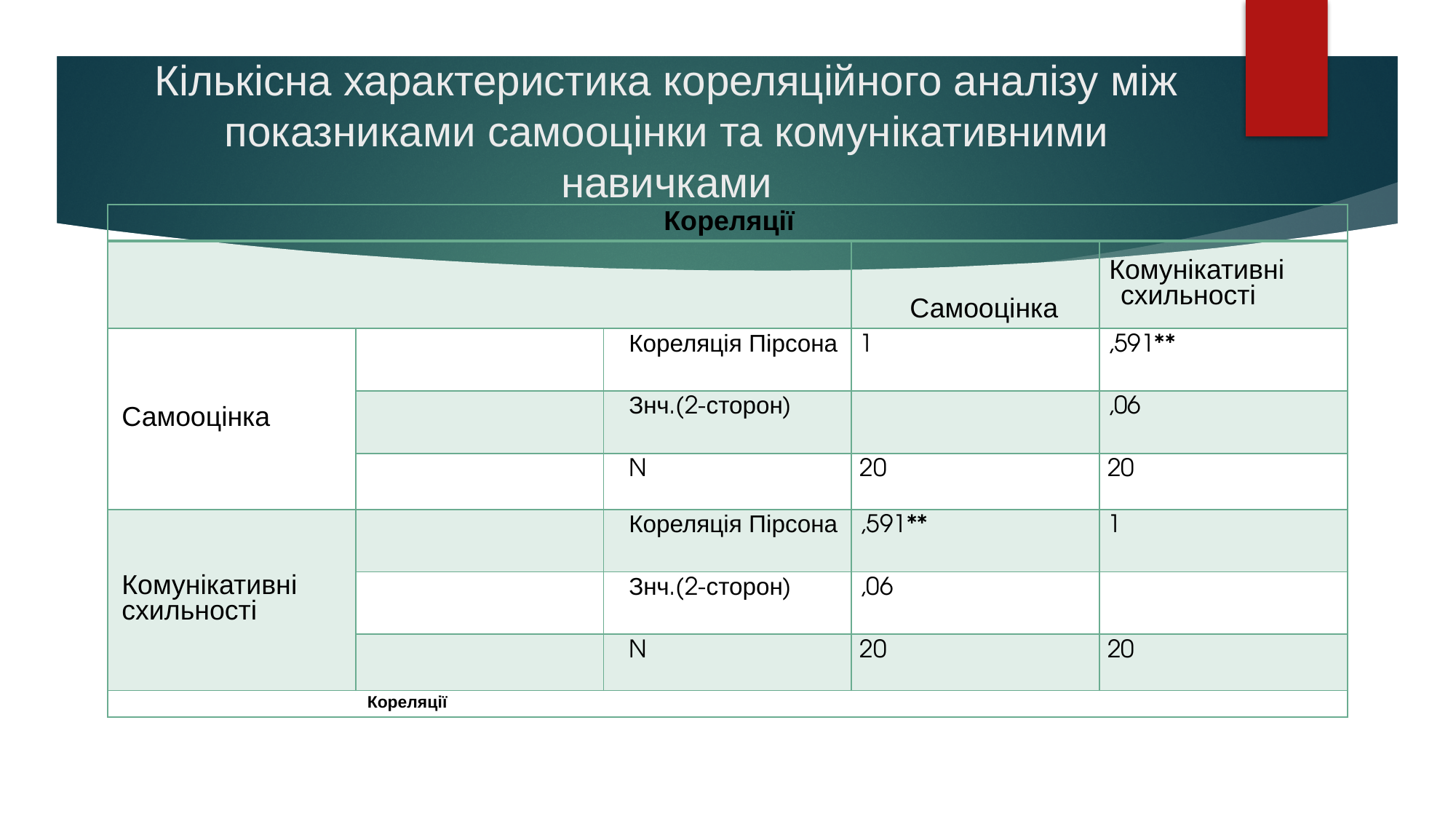

# Кількісна характеристика кореляційного аналізу між показниками самооцінки та комунікативними навичками
| Кореляції |  |  |  |  |
| --- | --- | --- | --- | --- |
|  |  |  | Самооцінка | Комунікативні схильності |
| Самооцінка |  | Кореляція Пірсона | 1 | ,591\*\* |
|  |  | Знч.(2-сторон) |  | ,06 |
|  |  | N | 20 | 20 |
| Комунікативні схильності |  | Кореляція Пірсона | ,591\*\* | 1 |
|  |  | Знч.(2-сторон) | ,06 |  |
|  |  | N | 20 | 20 |
| Кореляції |  |  |  |  |